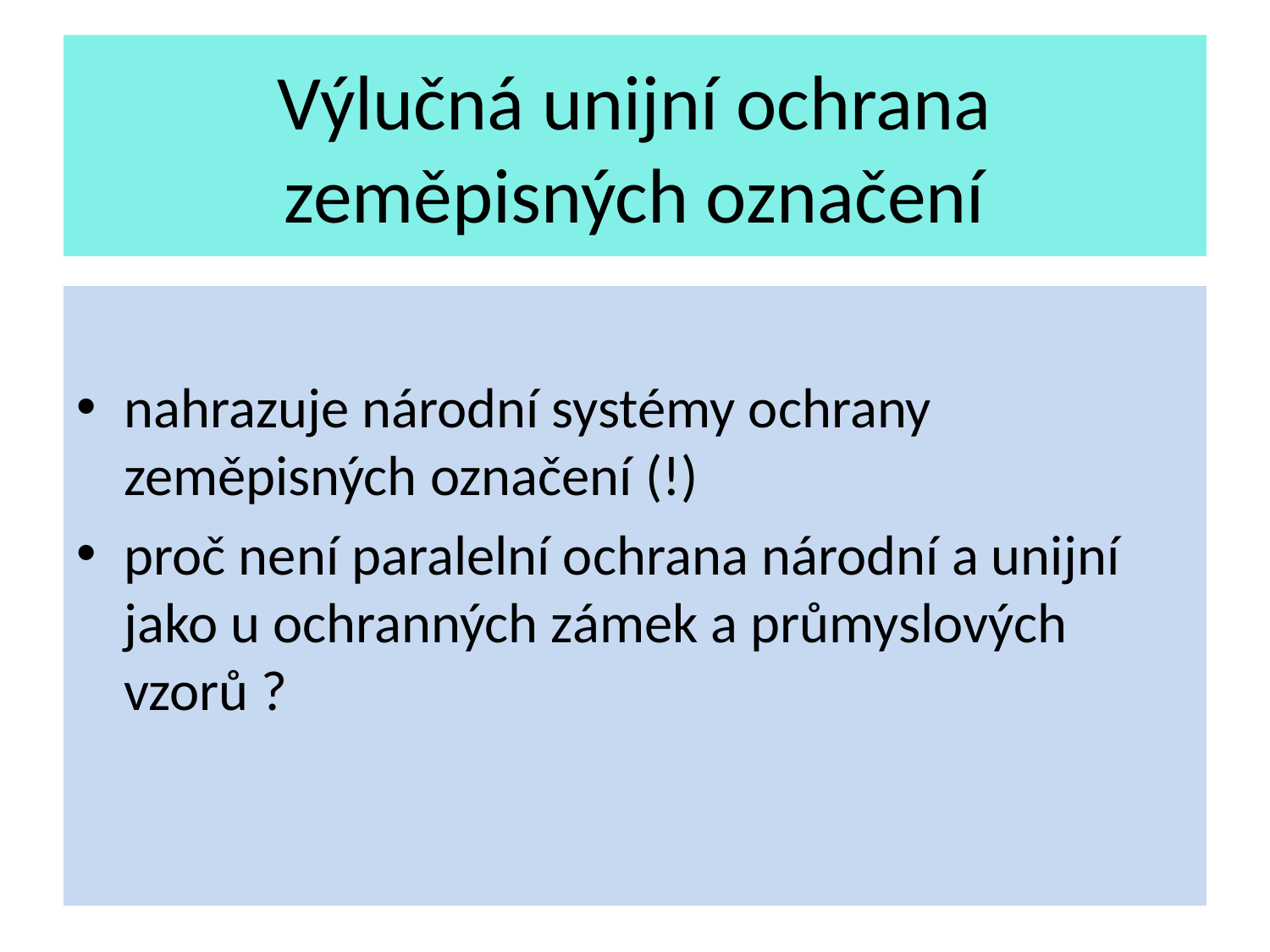

# Výlučná unijní ochrana zeměpisných označení

nahrazuje národní systémy ochrany zeměpisných označení (!)
proč není paralelní ochrana národní a unijní jako u ochranných zámek a průmyslových vzorů ?